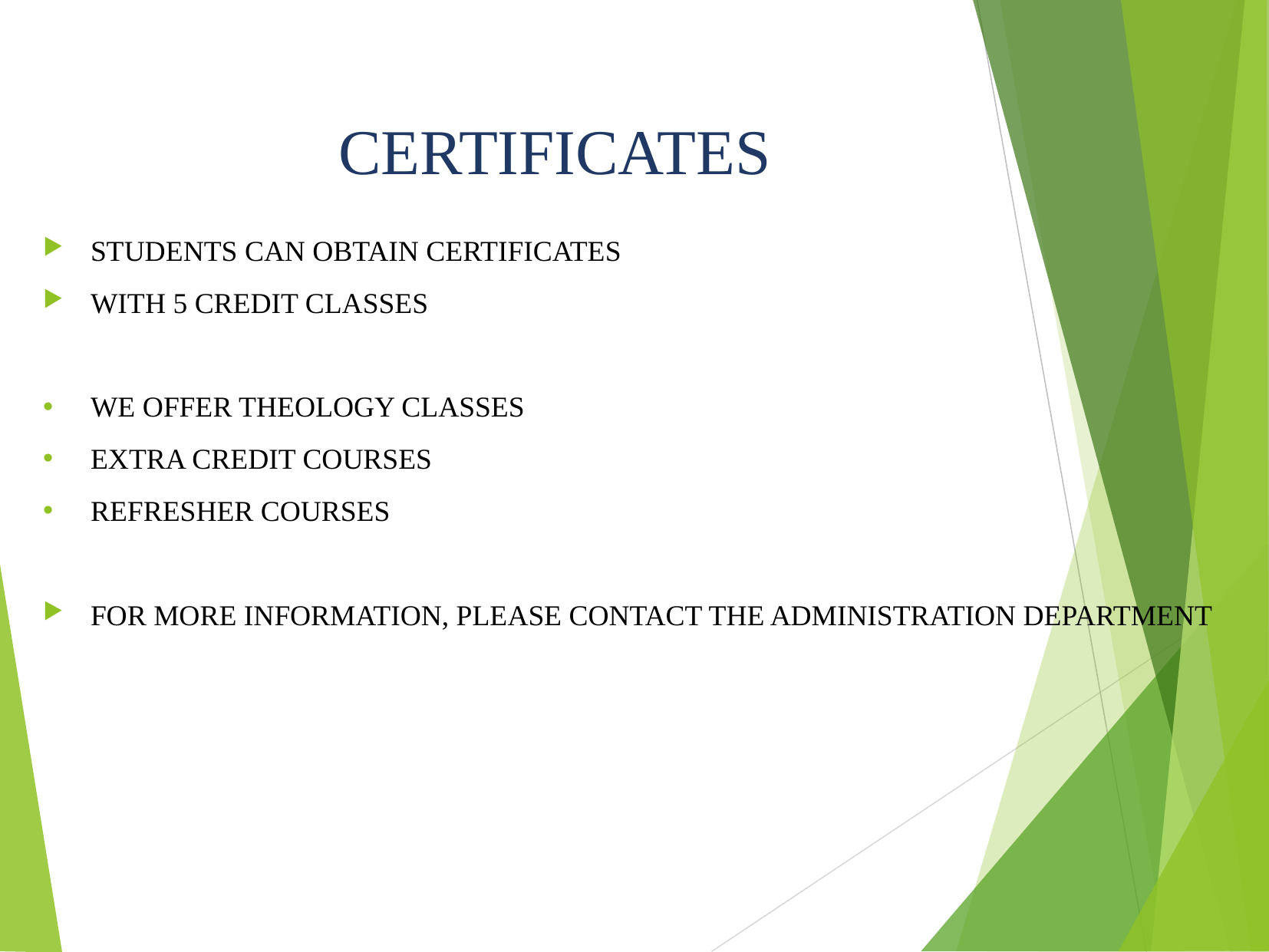

CERTIFICATES
STUDENTS CAN OBTAIN CERTIFICATES
WITH 5 CREDIT CLASSES

WE OFFER THEOLOGY CLASSES
EXTRA CREDIT COURSES
REFRESHER COURSES

FOR MORE INFORMATION, PLEASE CONTACT THE ADMINISTRATION DEPARTMENT